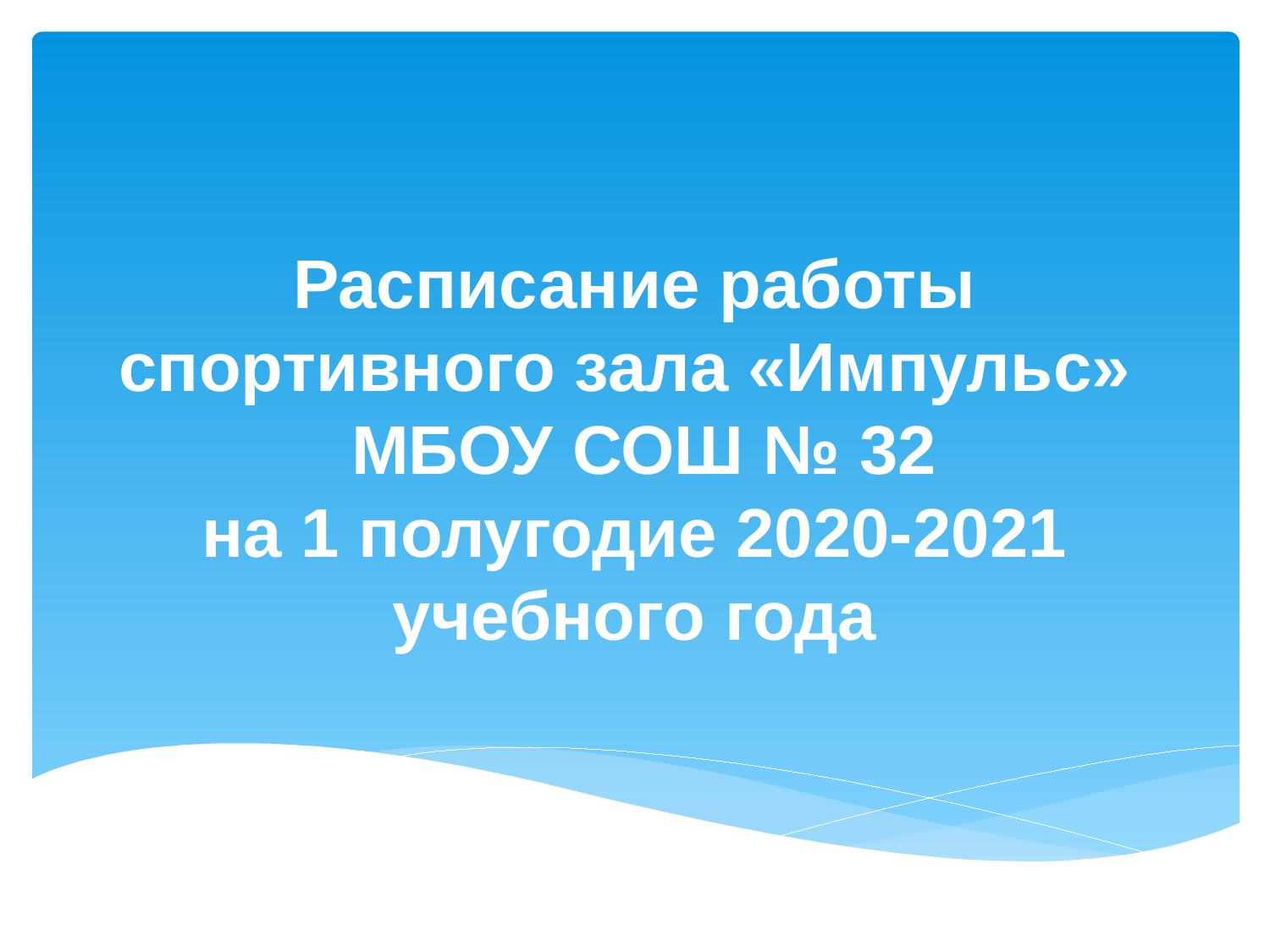

# Расписание работы спортивного зала «Импульс» МБОУ СОШ № 32 на 1 полугодие 2020-2021 учебного года